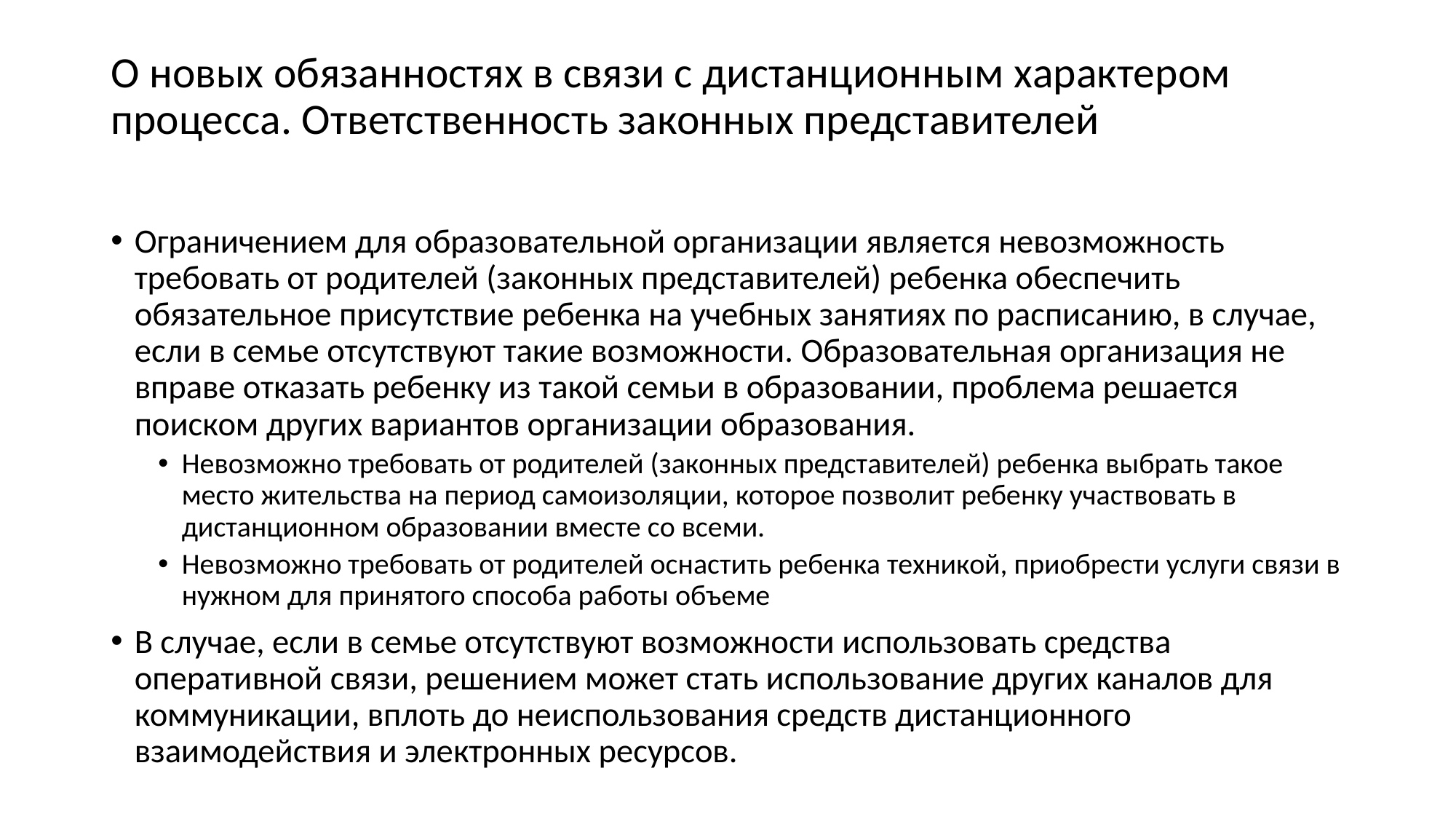

# О новых обязанностях в связи с дистанционным характером процесса. Ответственность законных представителей
Ограничением для образовательной организации является невозможность требовать от родителей (законных представителей) ребенка обеспечить обязательное присутствие ребенка на учебных занятиях по расписанию, в случае, если в семье отсутствуют такие возможности. Образовательная организация не вправе отказать ребенку из такой семьи в образовании, проблема решается поиском других вариантов организации образования.
Невозможно требовать от родителей (законных представителей) ребенка выбрать такое место жительства на период самоизоляции, которое позволит ребенку участвовать в дистанционном образовании вместе со всеми.
Невозможно требовать от родителей оснастить ребенка техникой, приобрести услуги связи в нужном для принятого способа работы объеме
В случае, если в семье отсутствуют возможности использовать средства оперативной связи, решением может стать использование других каналов для коммуникации, вплоть до неиспользования средств дистанционного взаимодействия и электронных ресурсов.